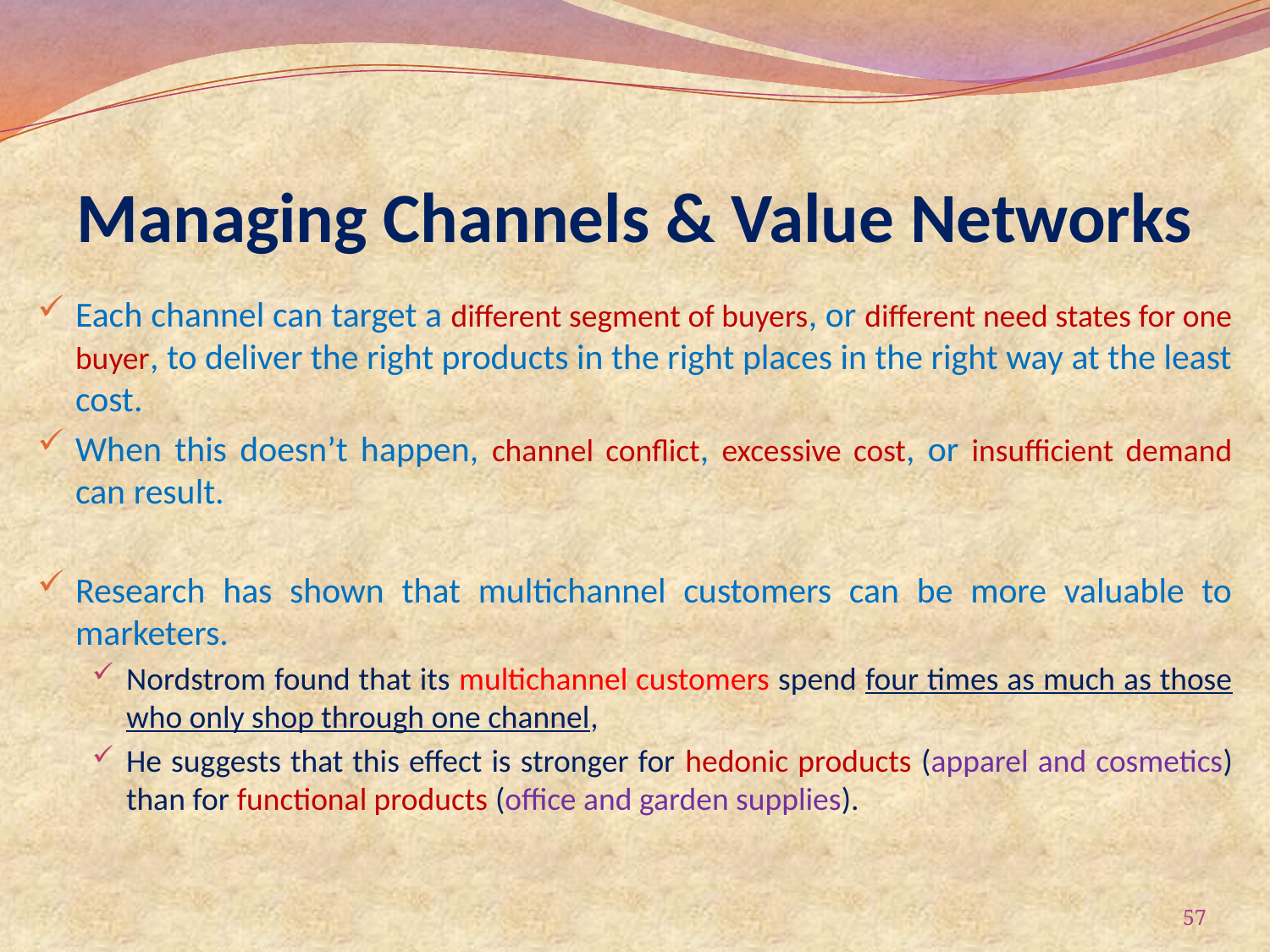

# Managing Channels & Value Networks
Each channel can target a different segment of buyers, or different need states for one buyer, to deliver the right products in the right places in the right way at the least cost.
When this doesn’t happen, channel conflict, excessive cost, or insufficient demand can result.

Research has shown that multichannel customers can be more valuable to marketers.
Nordstrom found that its multichannel customers spend four times as much as those who only shop through one channel,
He suggests that this effect is stronger for hedonic products (apparel and cosmetics) than for functional products (office and garden supplies).
57